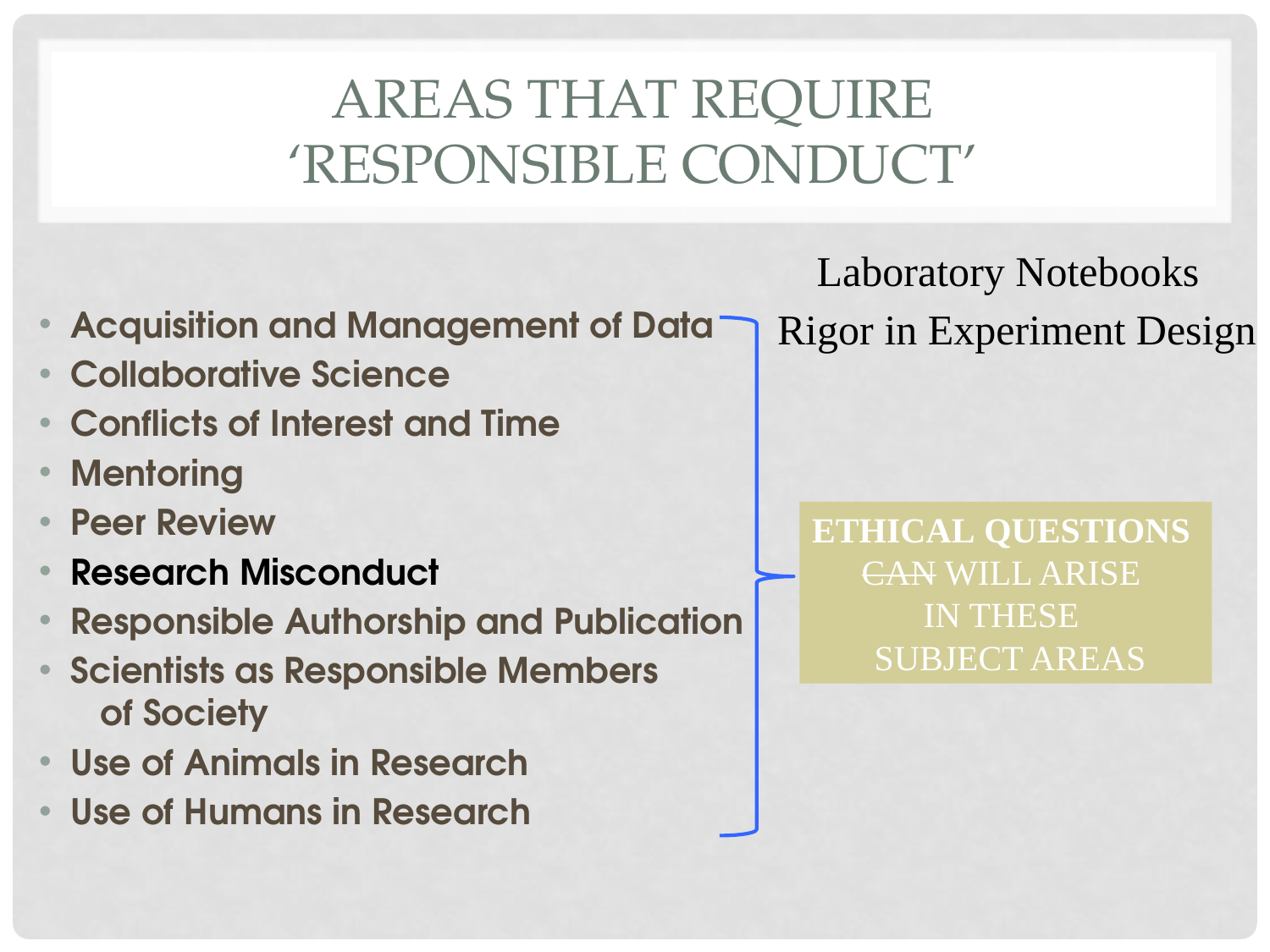

# areas that require ‘Responsible Conduct’
Laboratory Notebooks
Acquisition and Management of Data
Collaborative Science
Conflicts of Interest and Time
Mentoring
Peer Review
Research Misconduct
Responsible Authorship and Publication
Scientists as Responsible Members
   of Society
Use of Animals in Research
Use of Humans in Research
Rigor in Experiment Design

ETHICAL QUESTIONS
CAN WILL ARISE
IN THESE
 SUBJECT AREAS